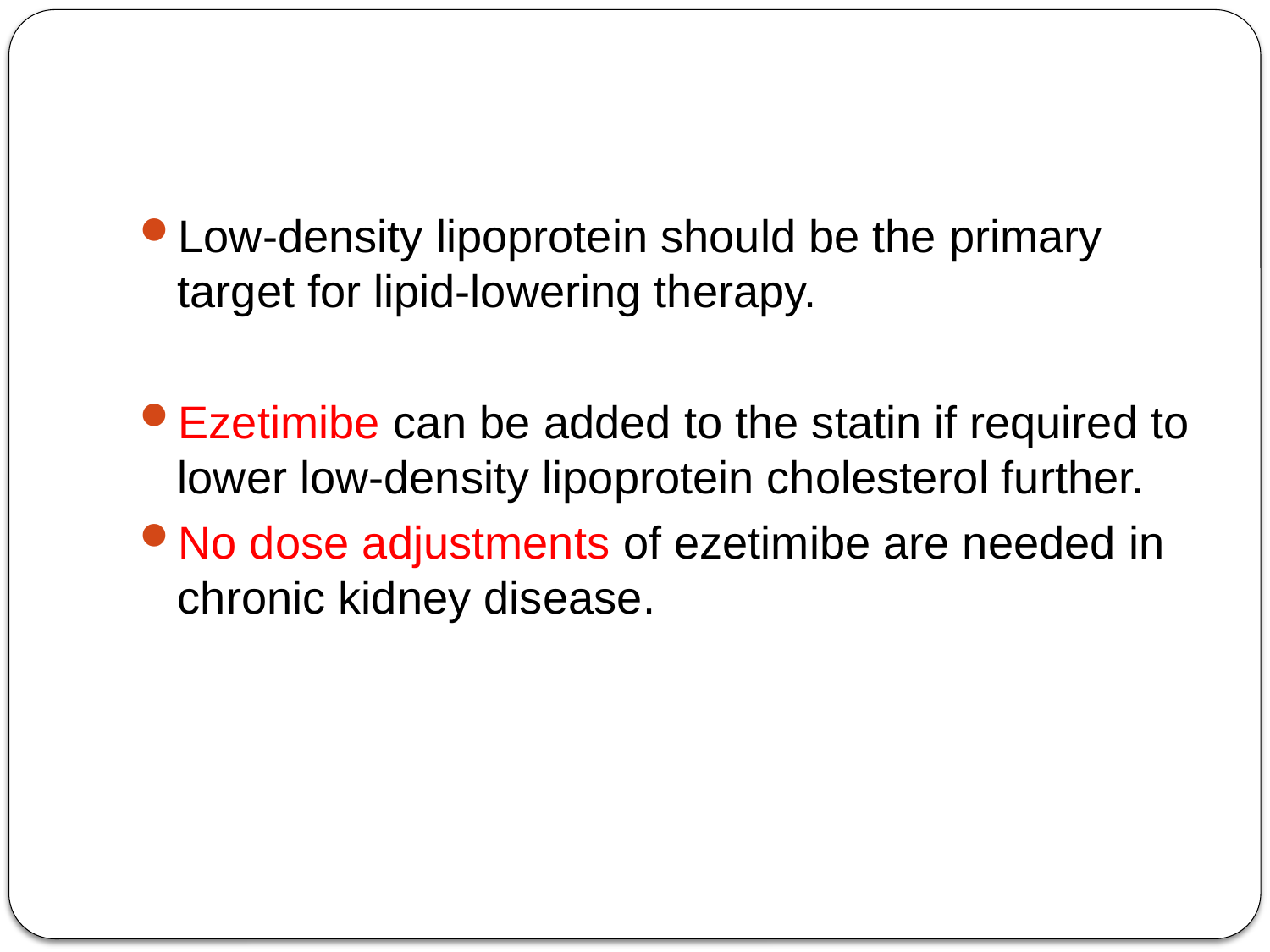

#
Low-density lipoprotein should be the primary target for lipid-lowering therapy.

Ezetimibe can be added to the statin if required to lower low-density lipoprotein cholesterol further.
No dose adjustments of ezetimibe are needed in chronic kidney disease.